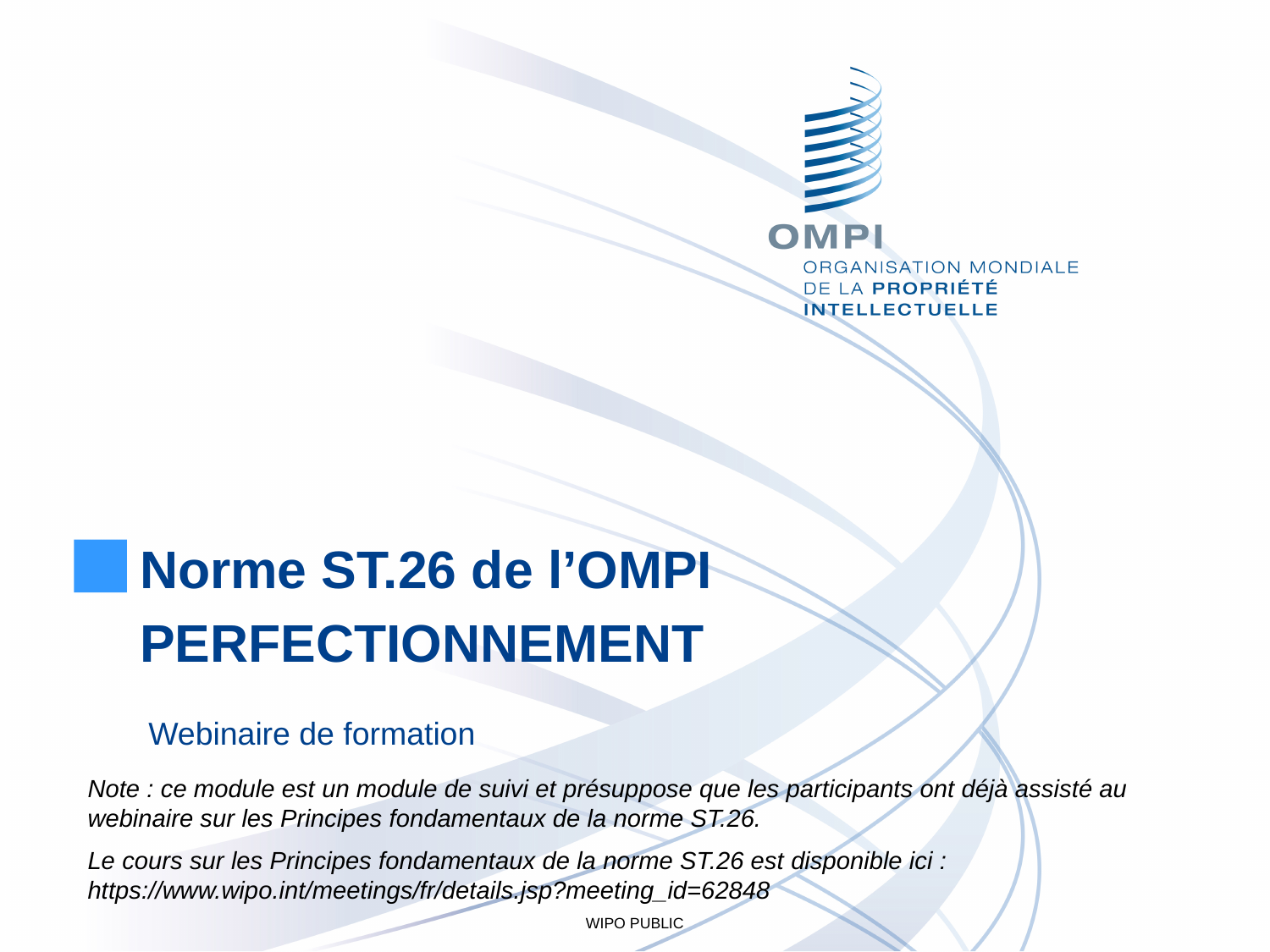

Norme ST.26 de l’OMPI
PERFECTIONNEMENT

 Webinaire de formation

Note : ce module est un module de suivi et présuppose que les participants ont déjà assisté au webinaire sur les Principes fondamentaux de la norme ST.26.
Le cours sur les Principes fondamentaux de la norme ST.26 est disponible ici : https://www.wipo.int/meetings/fr/details.jsp?meeting_id=62848